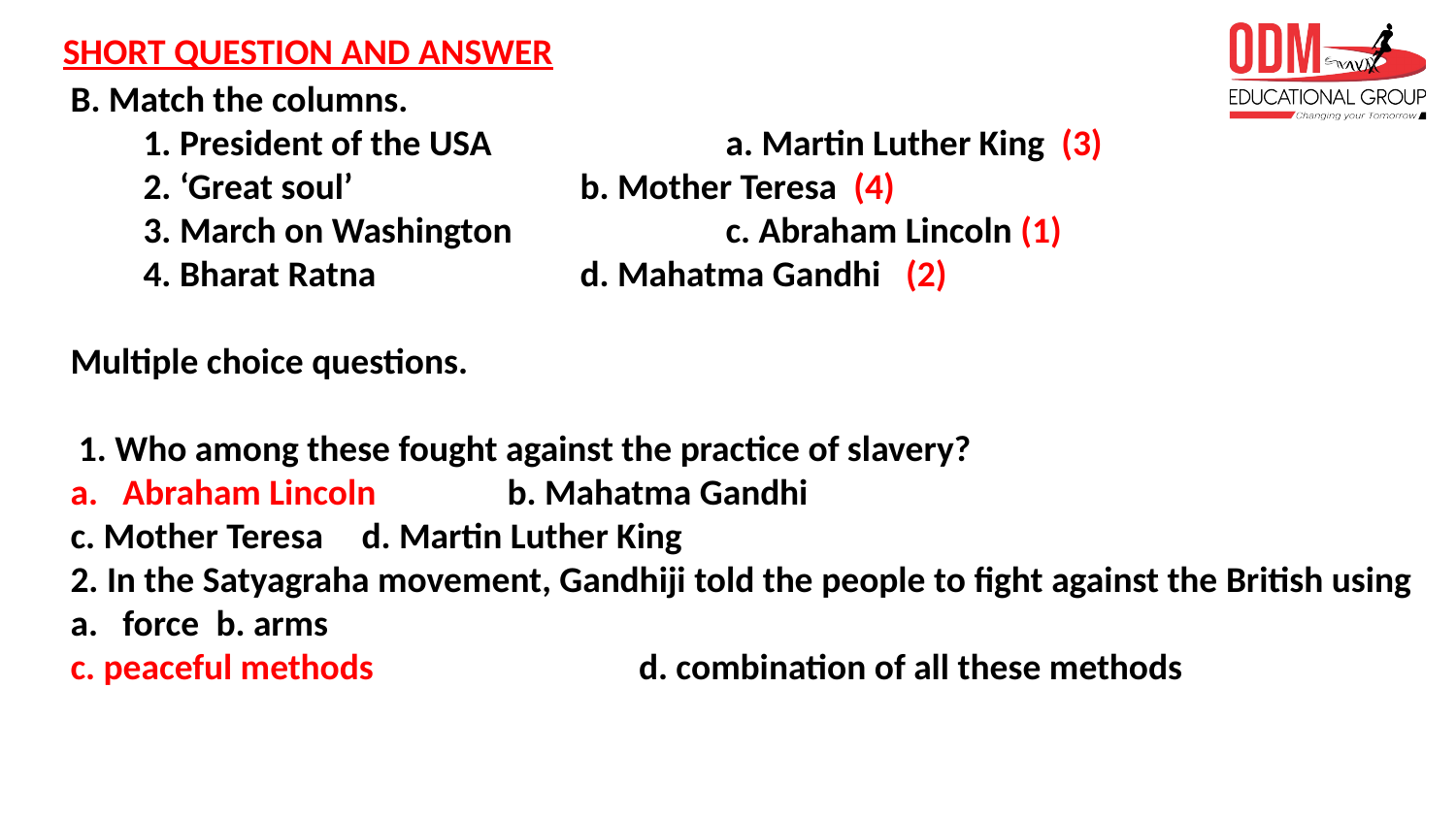

SHORT QUESTION AND ANSWER
B. Match the columns.
1. President of the USA		a. Martin Luther King  (3)
2. ‘Great soul’		b. Mother Teresa  (4)
3. March on Washington		c. Abraham Lincoln (1)
4. Bharat Ratna		d. Mahatma Gandhi   (2)

Multiple choice questions.

 1. Who among these fought against the practice of slavery?
a.   Abraham Lincoln	b. Mahatma Gandhi
c. Mother Teresa	d. Martin Luther King
2. In the Satyagraha movement, Gandhiji told the people to fight against the British using
a.   force	b. arms
c. peaceful methods	                d. combination of all these methods